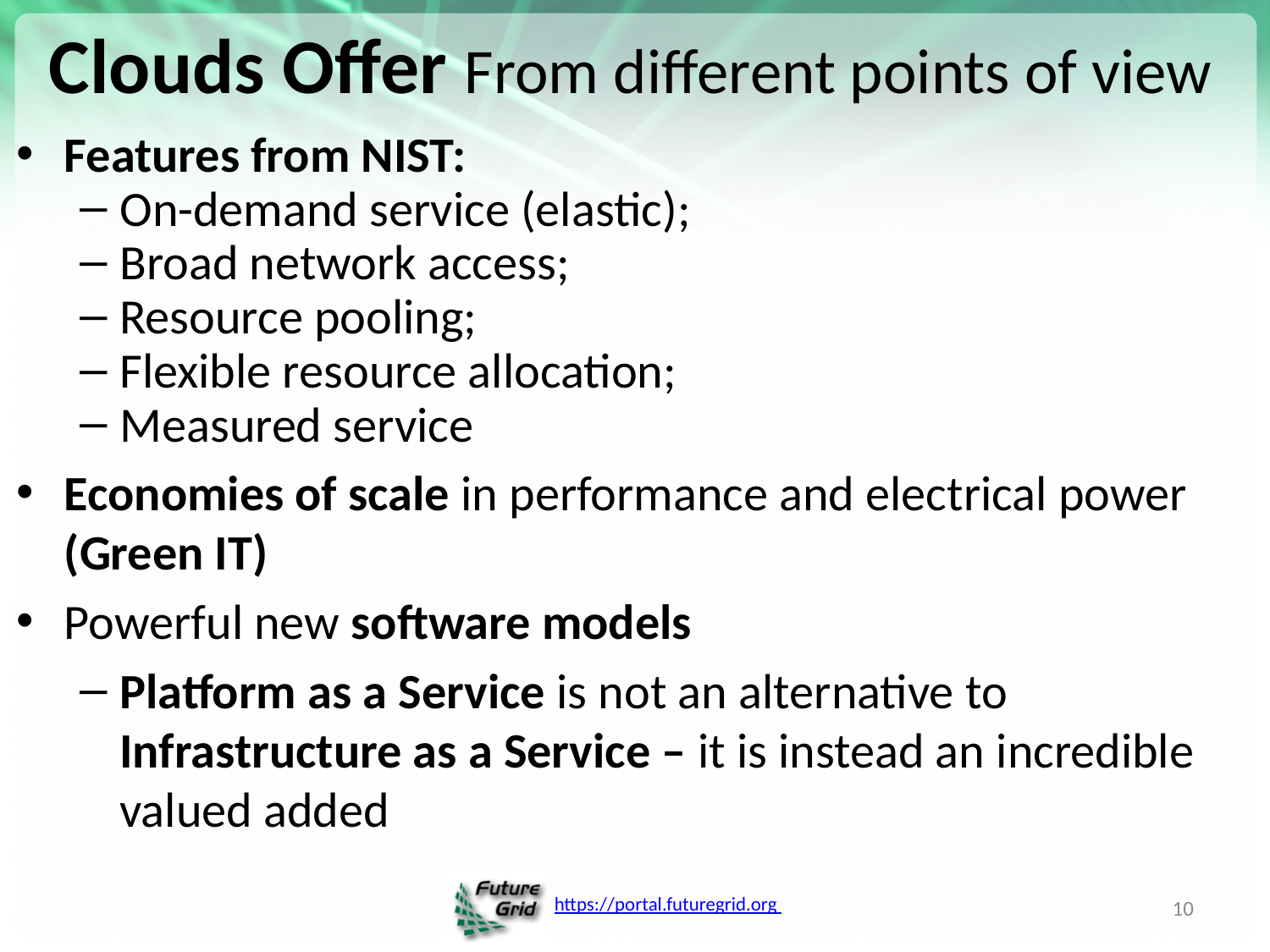

# Clouds Offer From different points of view
Features from NIST:
On-demand service (elastic);
Broad network access;
Resource pooling;
Flexible resource allocation;
Measured service
Economies of scale in performance and electrical power (Green IT)
Powerful new software models
Platform as a Service is not an alternative to Infrastructure as a Service – it is instead an incredible valued added

10